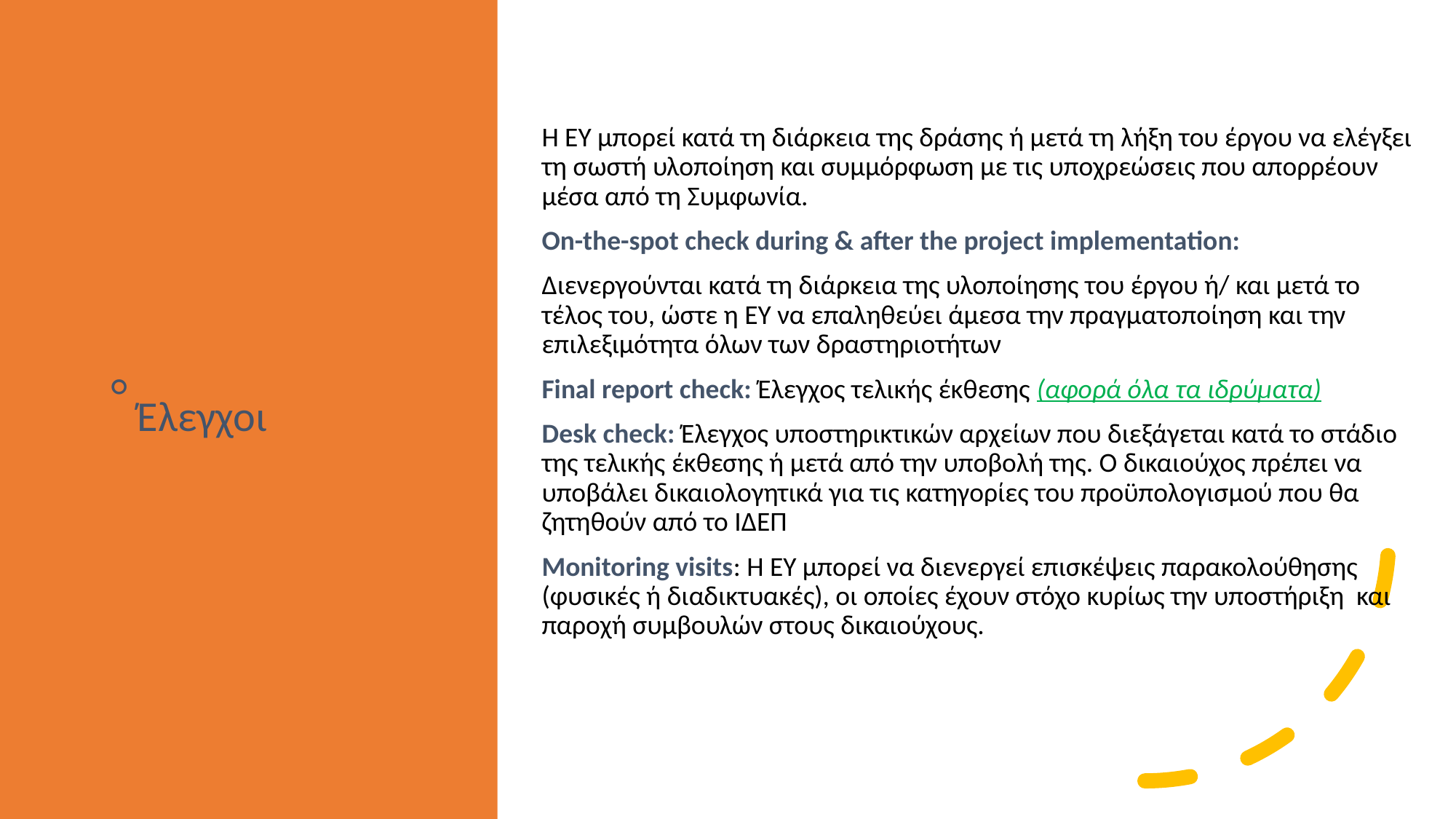

Η ΕΥ μπορεί κατά τη διάρκεια της δράσης ή μετά τη λήξη του έργου να ελέγξει τη σωστή υλοποίηση και συμμόρφωση με τις υποχρεώσεις που απορρέουν μέσα από τη Συμφωνία.
On-the-spot check during & after the project implementation:
Διενεργούνται κατά τη διάρκεια της υλοποίησης του έργου ή/ και μετά το τέλος του, ώστε η EY να επαληθεύει άμεσα την πραγματοποίηση και την επιλεξιμότητα όλων των δραστηριοτήτων
Final report check: Έλεγχος τελικής έκθεσης (αφορά όλα τα ιδρύματα)
Desk check: Έλεγχος υποστηρικτικών αρχείων που διεξάγεται κατά το στάδιο της τελικής έκθεσης ή μετά από την υποβολή της. Ο δικαιούχος πρέπει να υποβάλει δικαιολογητικά για τις κατηγορίες του προϋπολογισμού που θα ζητηθούν από το ΙΔΕΠ
Monitoring visits: H EY μπορεί να διενεργεί επισκέψεις παρακολούθησης (φυσικές ή διαδικτυακές), οι οποίες έχουν στόχο κυρίως την υποστήριξη  και παροχή συμβουλών στους δικαιούχους.

# ° Έλεγχοι